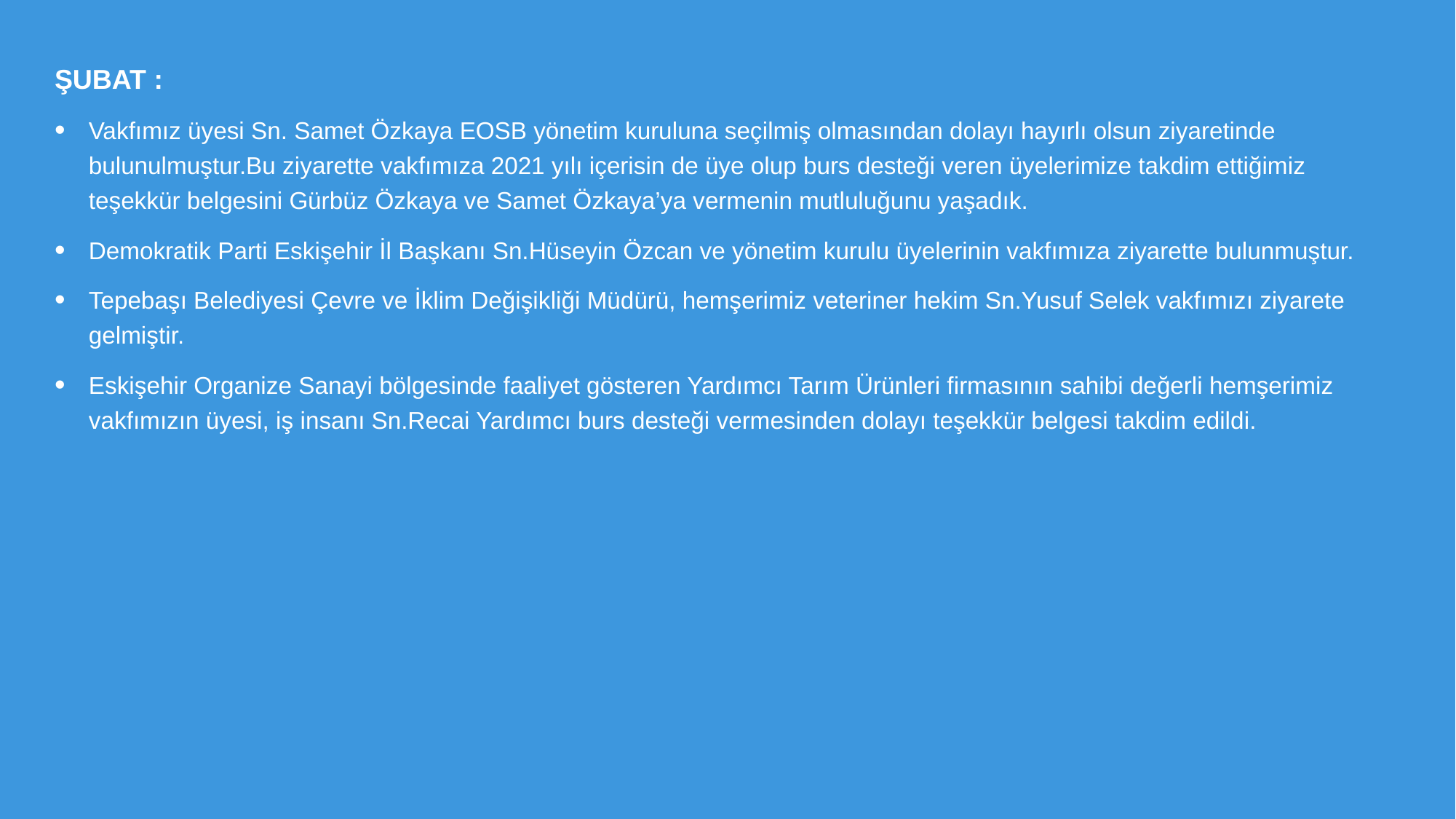

ŞUBAT :
Vakfımız üyesi Sn. Samet Özkaya EOSB yönetim kuruluna seçilmiş olmasından dolayı hayırlı olsun ziyaretinde bulunulmuştur.Bu ziyarette vakfımıza 2021 yılı içerisin de üye olup burs desteği veren üyelerimize takdim ettiğimiz teşekkür belgesini Gürbüz Özkaya ve Samet Özkaya’ya vermenin mutluluğunu yaşadık.
Demokratik Parti Eskişehir İl Başkanı Sn.Hüseyin Özcan ve yönetim kurulu üyelerinin vakfımıza ziyarette bulunmuştur.
Tepebaşı Belediyesi Çevre ve İklim Değişikliği Müdürü, hemşerimiz veteriner hekim Sn.Yusuf Selek vakfımızı ziyarete gelmiştir.
Eskişehir Organize Sanayi bölgesinde faaliyet gösteren Yardımcı Tarım Ürünleri firmasının sahibi değerli hemşerimiz vakfımızın üyesi, iş insanı Sn.Recai Yardımcı burs desteği vermesinden dolayı teşekkür belgesi takdim edildi.
#